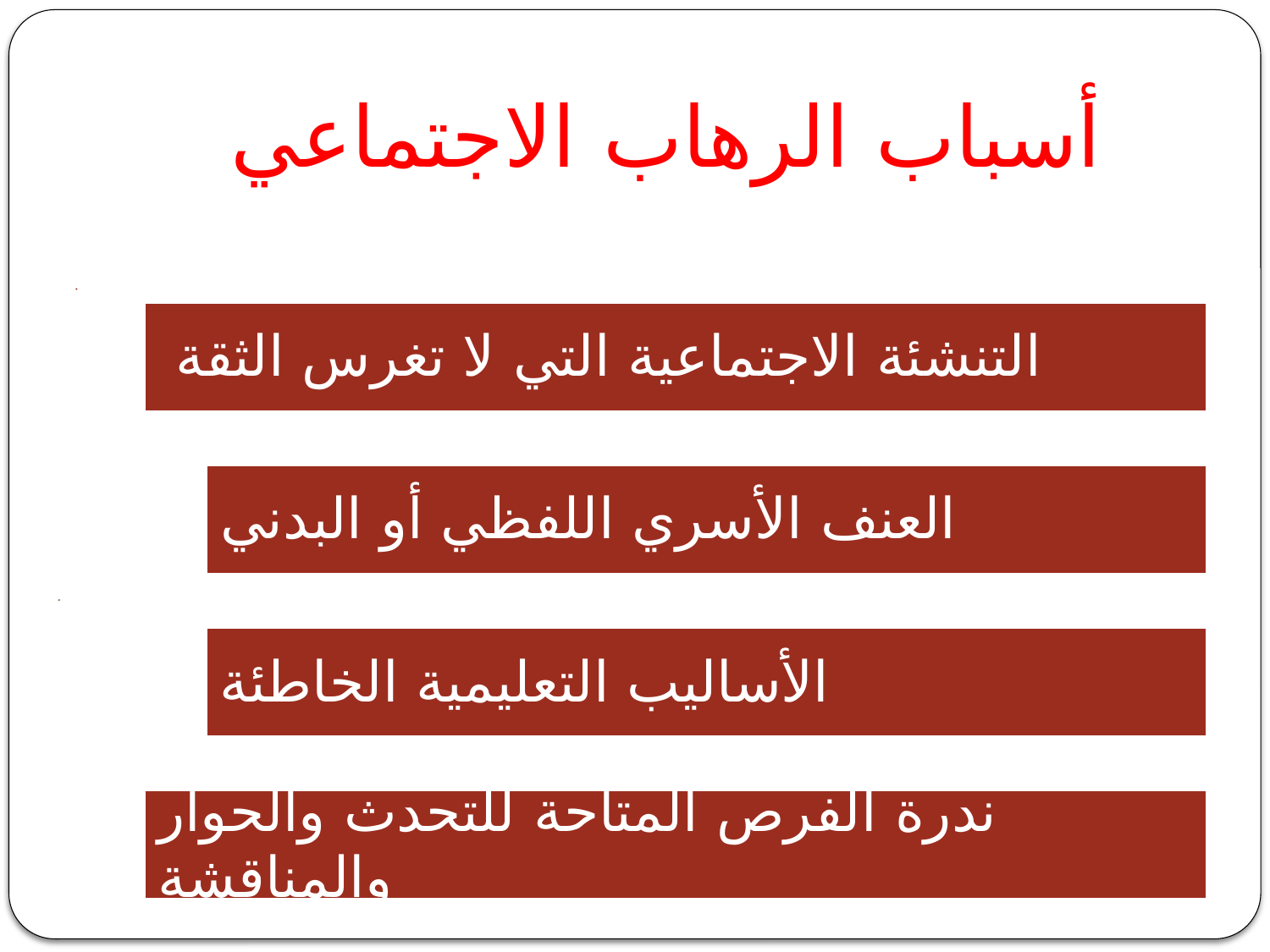

# أسباب الرهاب الاجتماعي
ندرة الفرص المتاحة للتحدث والحوار والمناقشة